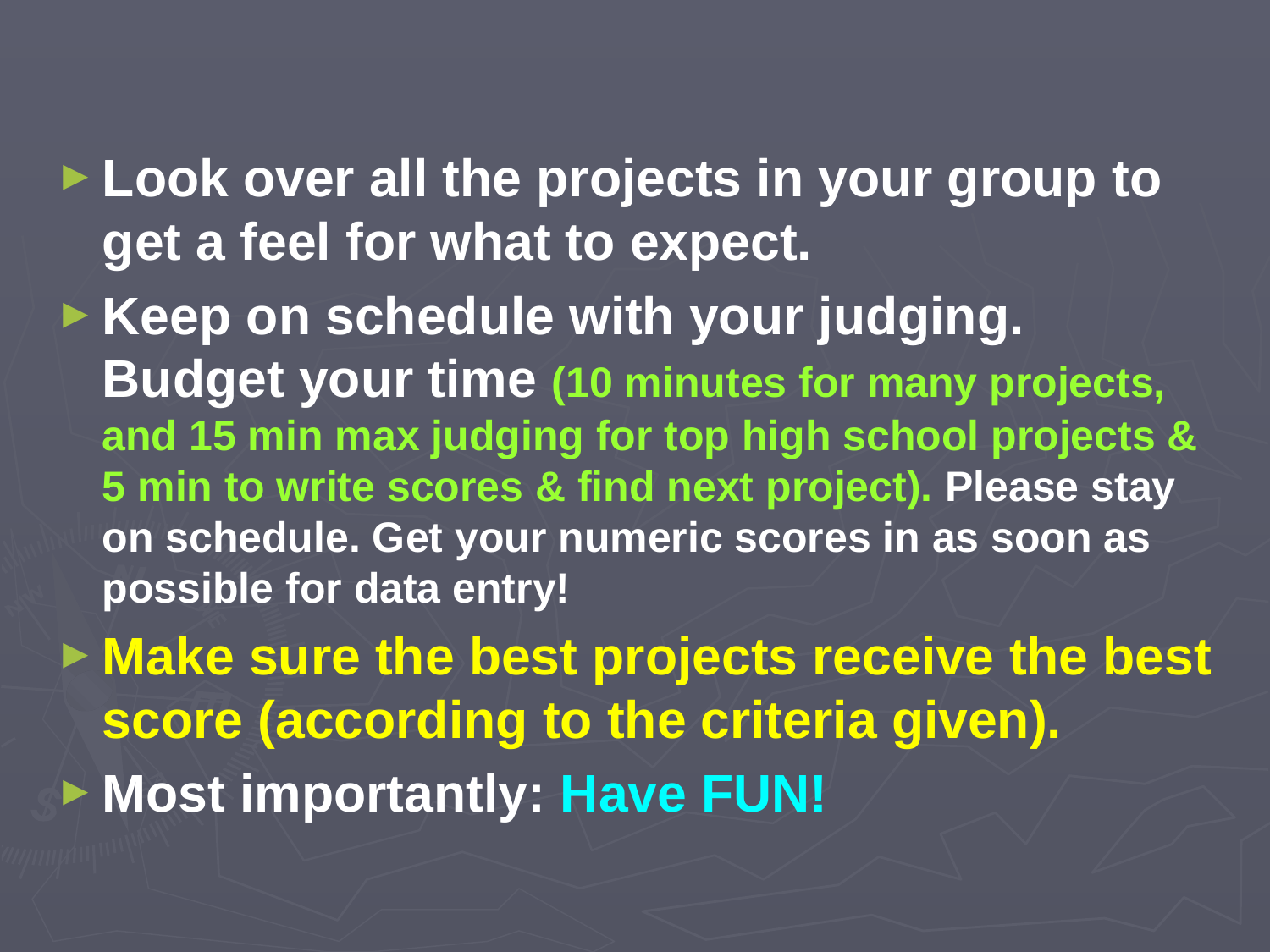

#
Look over all the projects in your group to get a feel for what to expect.
Keep on schedule with your judging. Budget your time (10 minutes for many projects, and 15 min max judging for top high school projects & 5 min to write scores & find next project). Please stay on schedule. Get your numeric scores in as soon as possible for data entry!
Make sure the best projects receive the best score (according to the criteria given).
Most importantly: Have FUN!